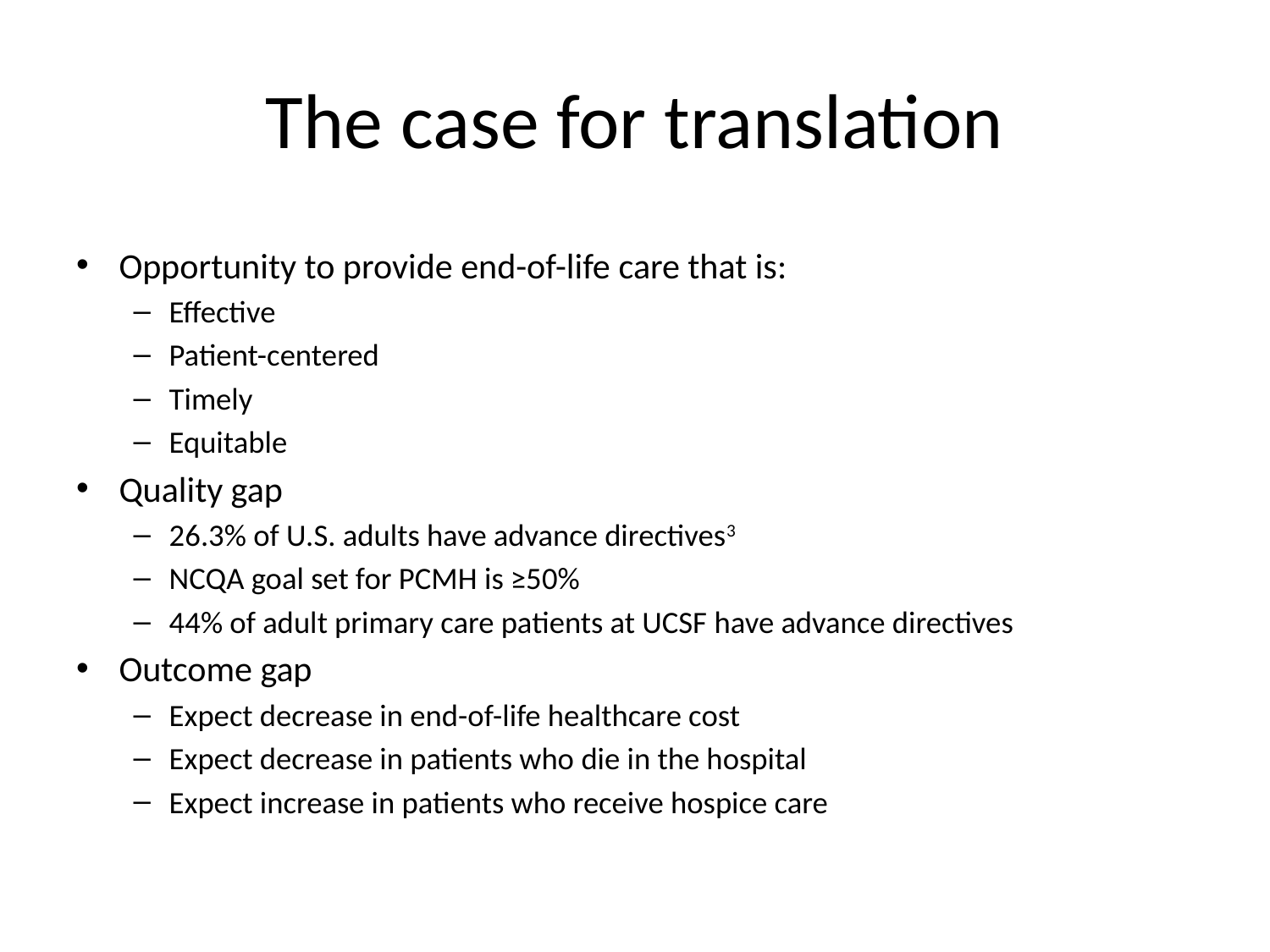

# The case for translation

Opportunity to provide end-of-life care that is:
Effective
Patient-centered
Timely
Equitable
Quality gap
26.3% of U.S. adults have advance directives3
NCQA goal set for PCMH is ≥50%
44% of adult primary care patients at UCSF have advance directives
Outcome gap
Expect decrease in end-of-life healthcare cost
Expect decrease in patients who die in the hospital
Expect increase in patients who receive hospice care